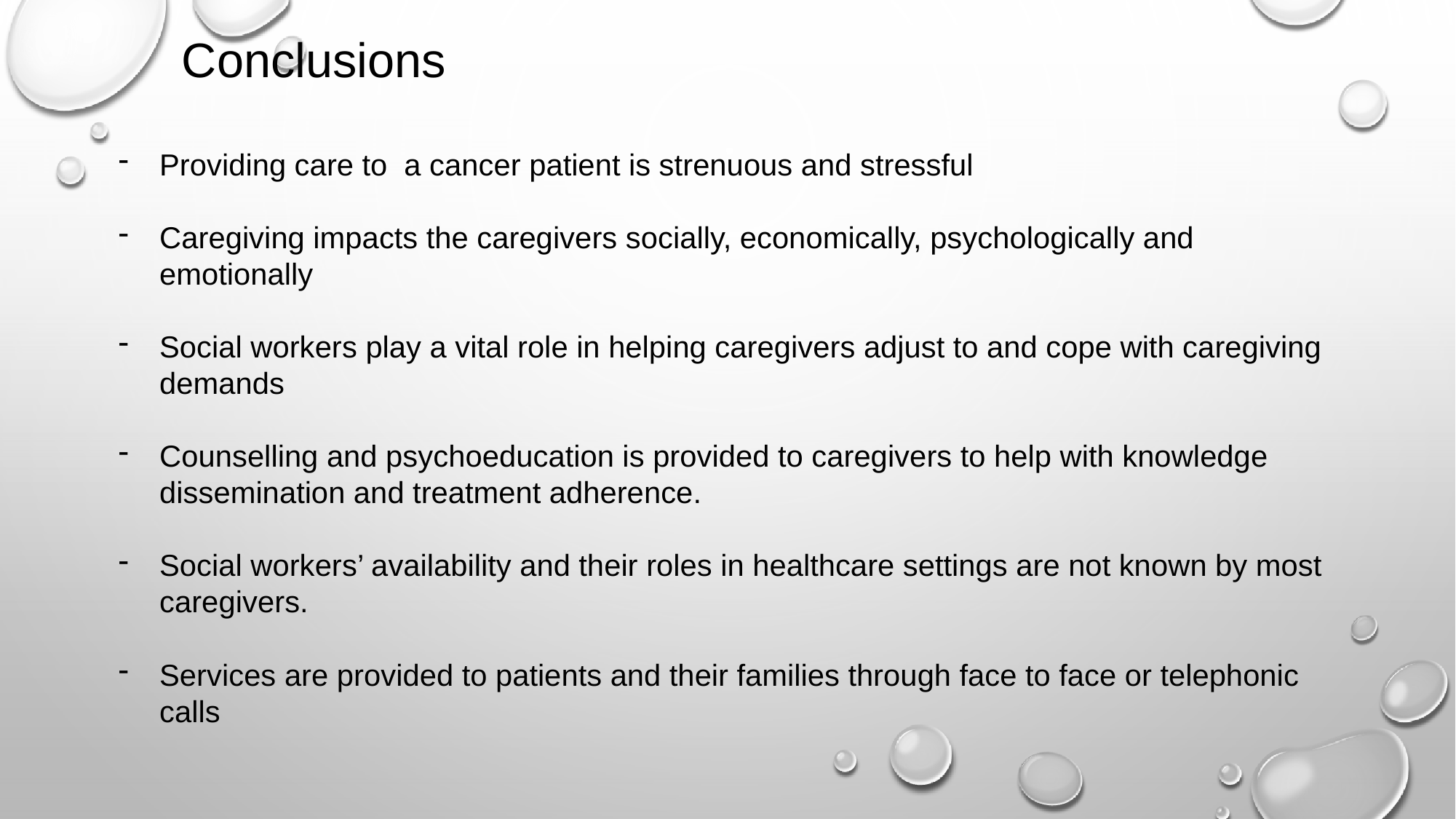

# Conclusions
Providing care to  a cancer patient is strenuous and stressful

Caregiving impacts the caregivers socially, economically, psychologically and emotionally

Social workers play a vital role in helping caregivers adjust to and cope with caregiving demands

Counselling and psychoeducation is provided to caregivers to help with knowledge dissemination and treatment adherence.

Social workers’ availability and their roles in healthcare settings are not known by most caregivers.

Services are provided to patients and their families through face to face or telephonic calls